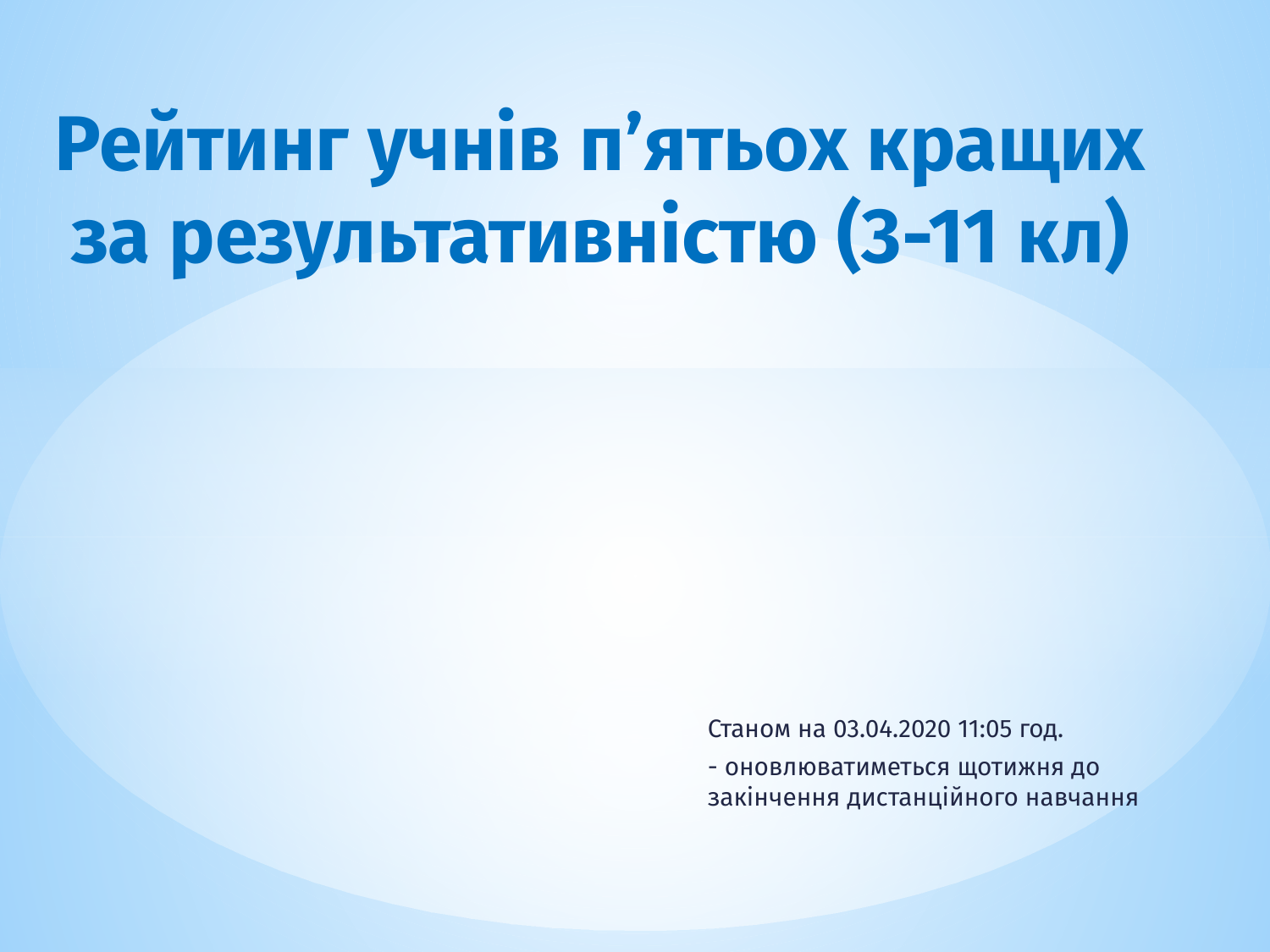

# Рейтинг учнів п’ятьох кращих за результативністю (3-11 кл)
Станом на 03.04.2020 11:05 год.
- оновлюватиметься щотижня до закінчення дистанційного навчання